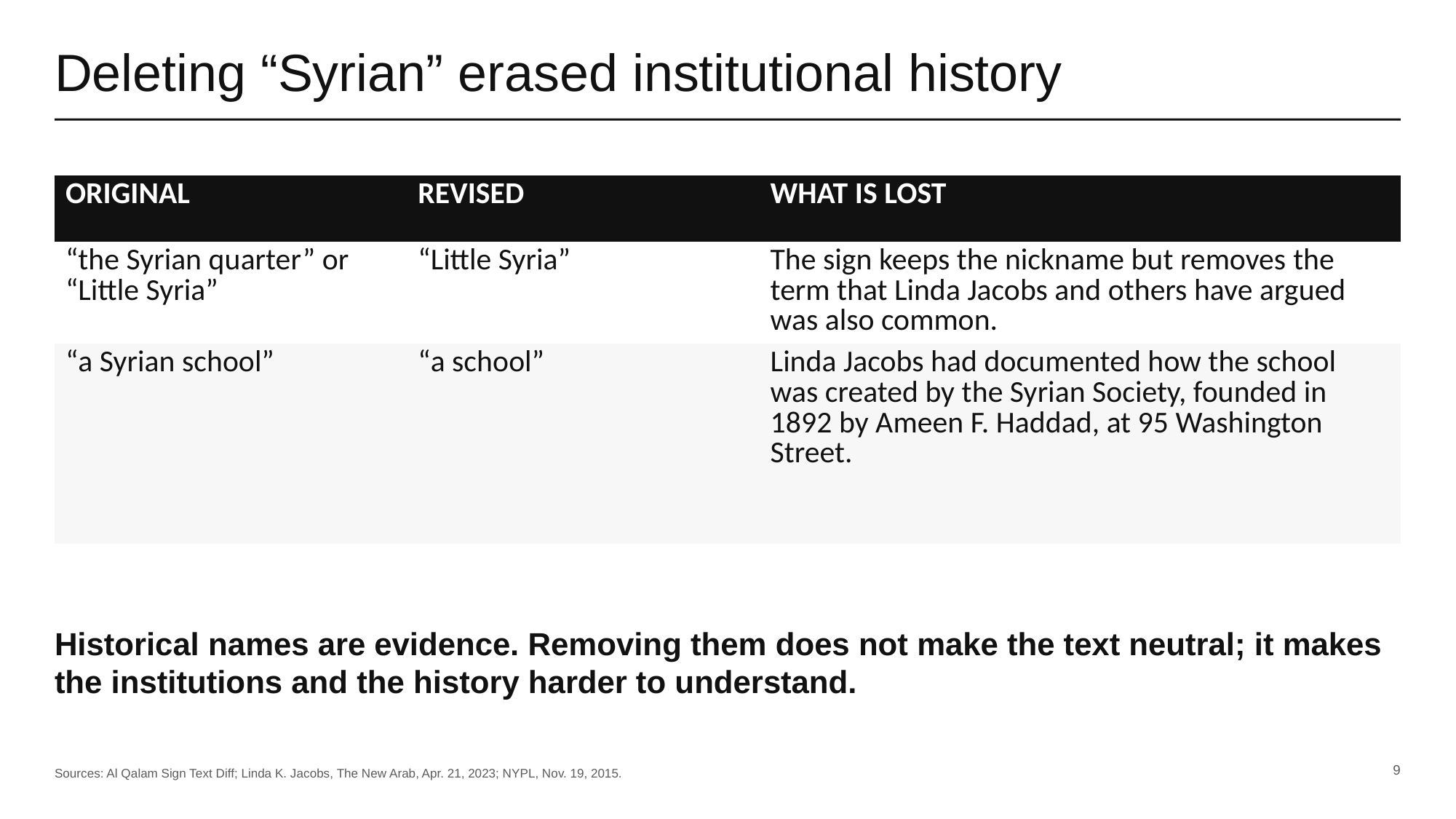

Deleting “Syrian” erased institutional history

| ORIGINAL | REVISED | WHAT IS LOST |
| --- | --- | --- |
| “the Syrian quarter” or “Little Syria” | “Little Syria” | The sign keeps the nickname but removes the term that Linda Jacobs and others have argued was also common. |
| “a Syrian school” | “a school” | Linda Jacobs had documented how the school was created by the Syrian Society, founded in 1892 by Ameen F. Haddad, at 95 Washington Street. |
Historical names are evidence. Removing them does not make the text neutral; it makes the institutions and the history harder to understand.
9
Sources: Al Qalam Sign Text Diff; Linda K. Jacobs, The New Arab, Apr. 21, 2023; NYPL, Nov. 19, 2015.